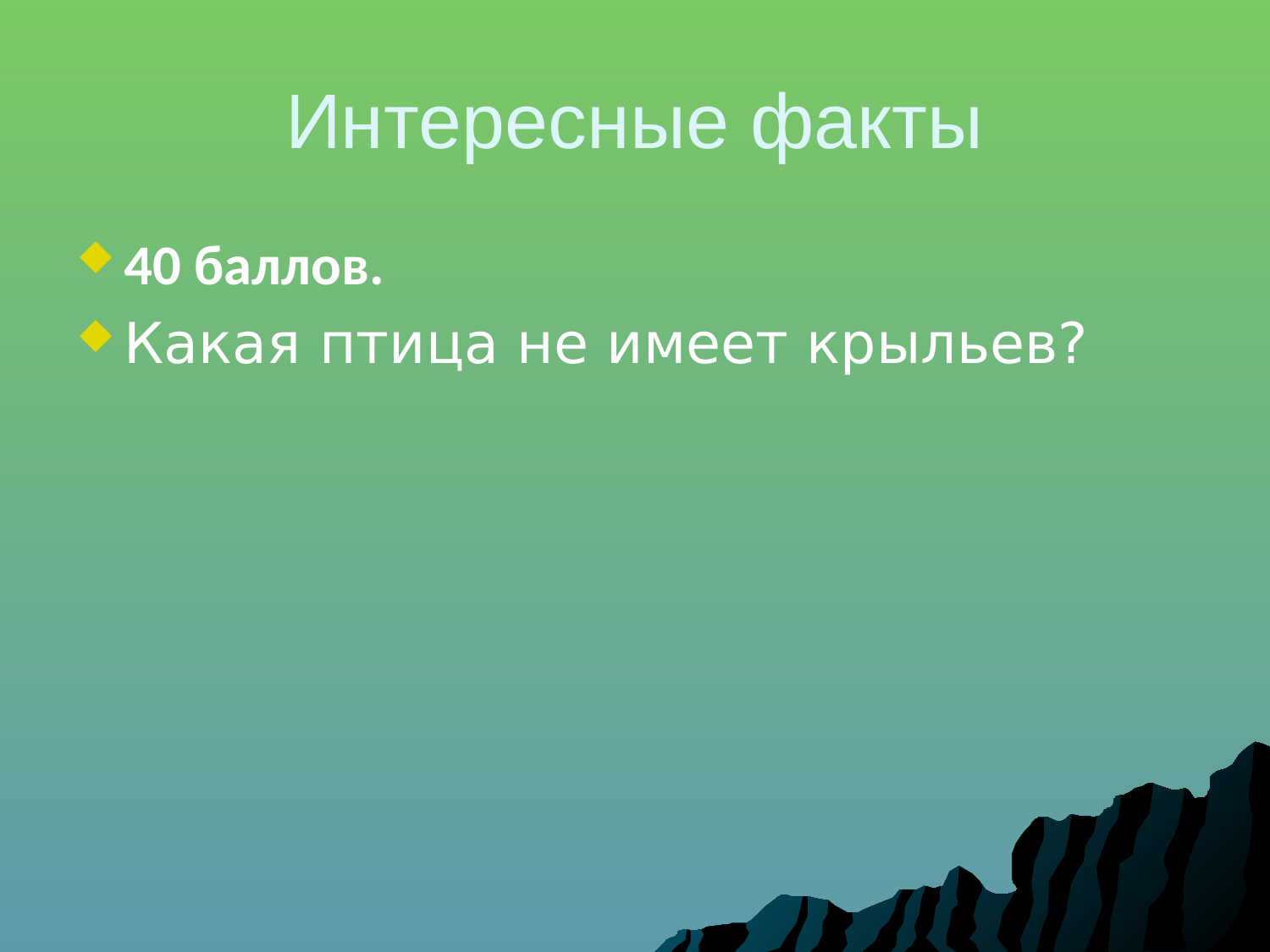

Интересные факты
40 баллов.
Какая птица не имеет крыльев?